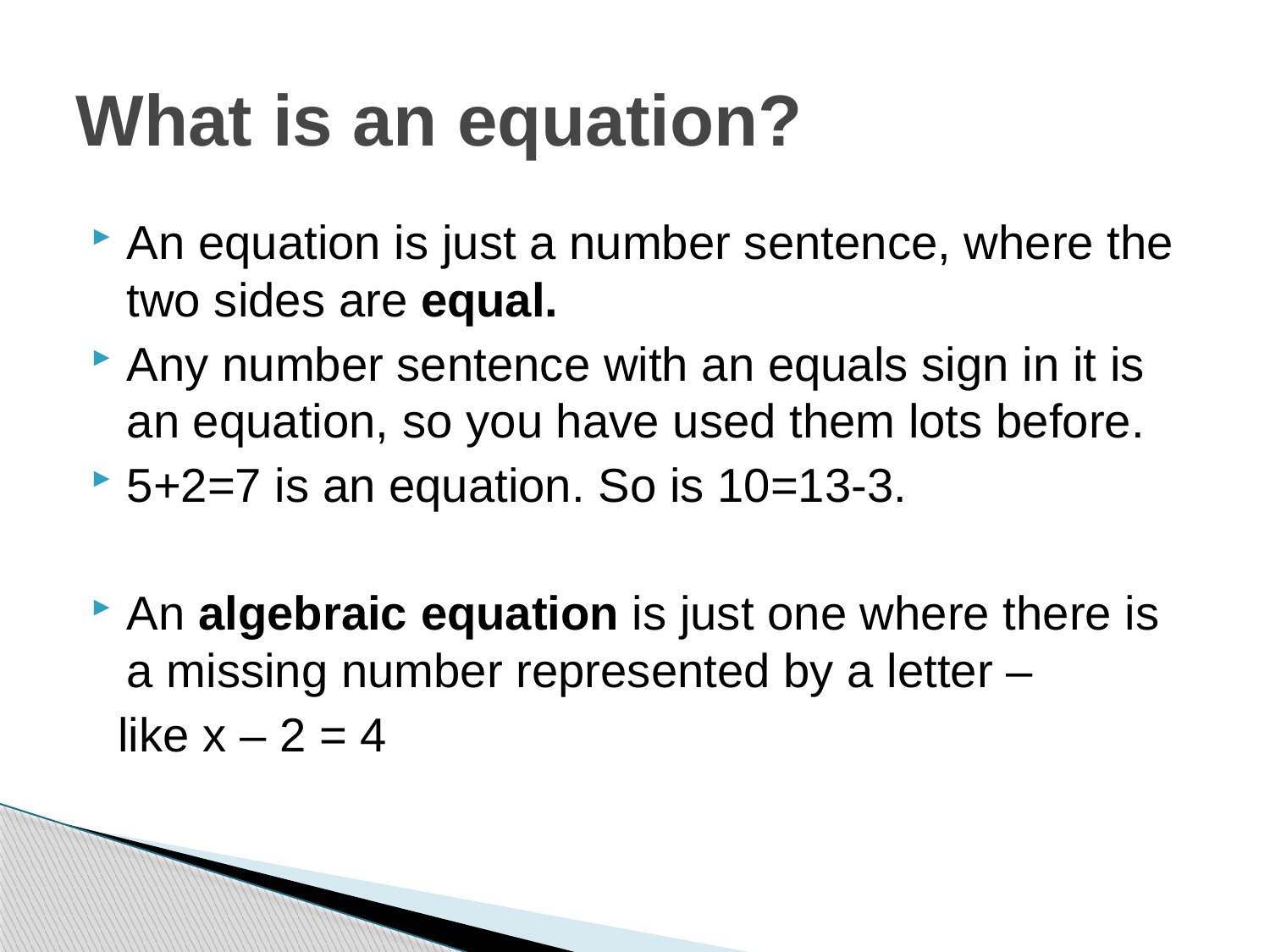

# What is an equation?
An equation is just a number sentence, where the two sides are equal.
Any number sentence with an equals sign in it is an equation, so you have used them lots before.
5+2=7 is an equation. So is 10=13-3.

An algebraic equation is just one where there is a missing number represented by a letter –
  like x – 2 = 4